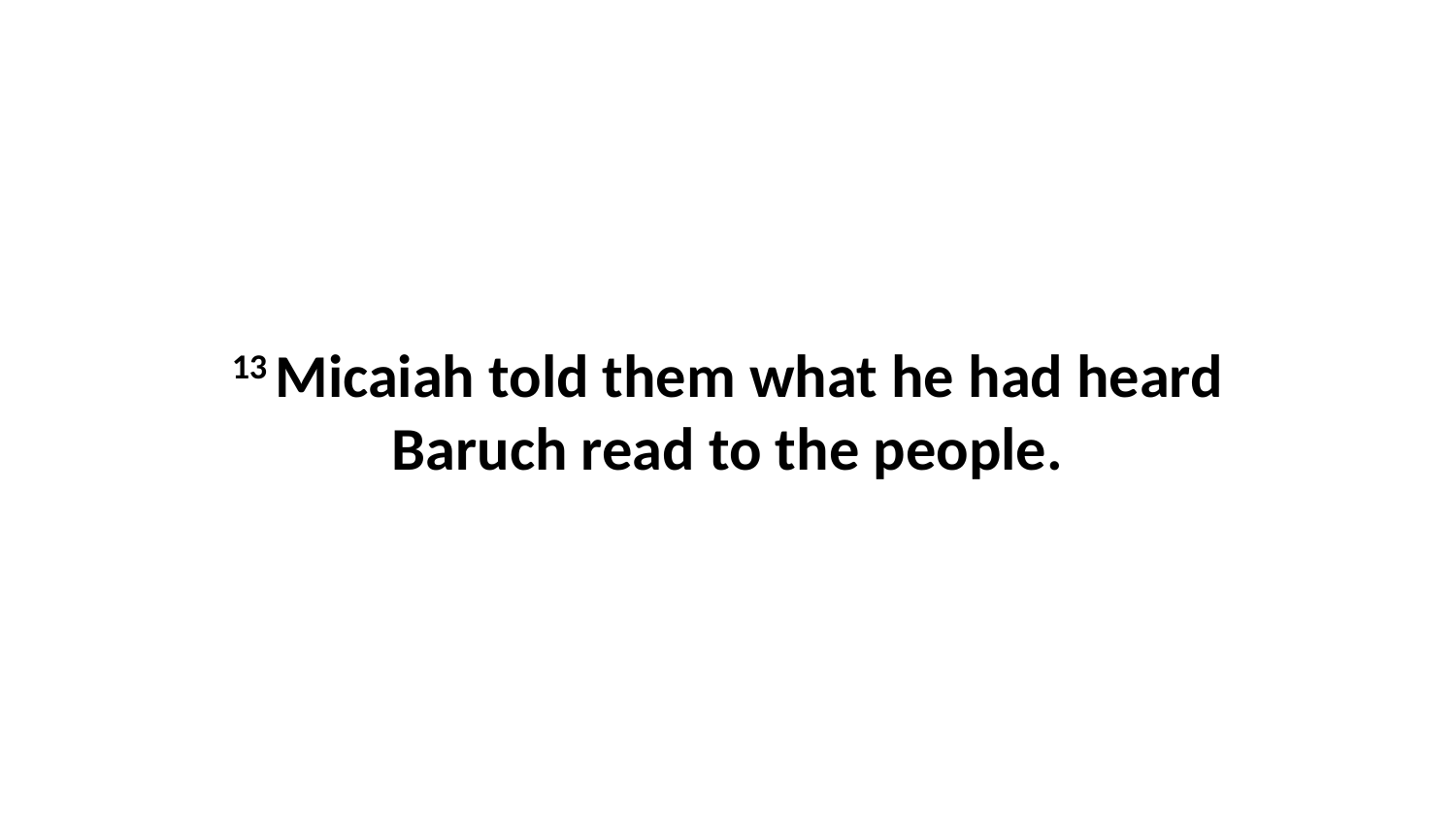

13 Micaiah told them what he had heard Baruch read to the people.